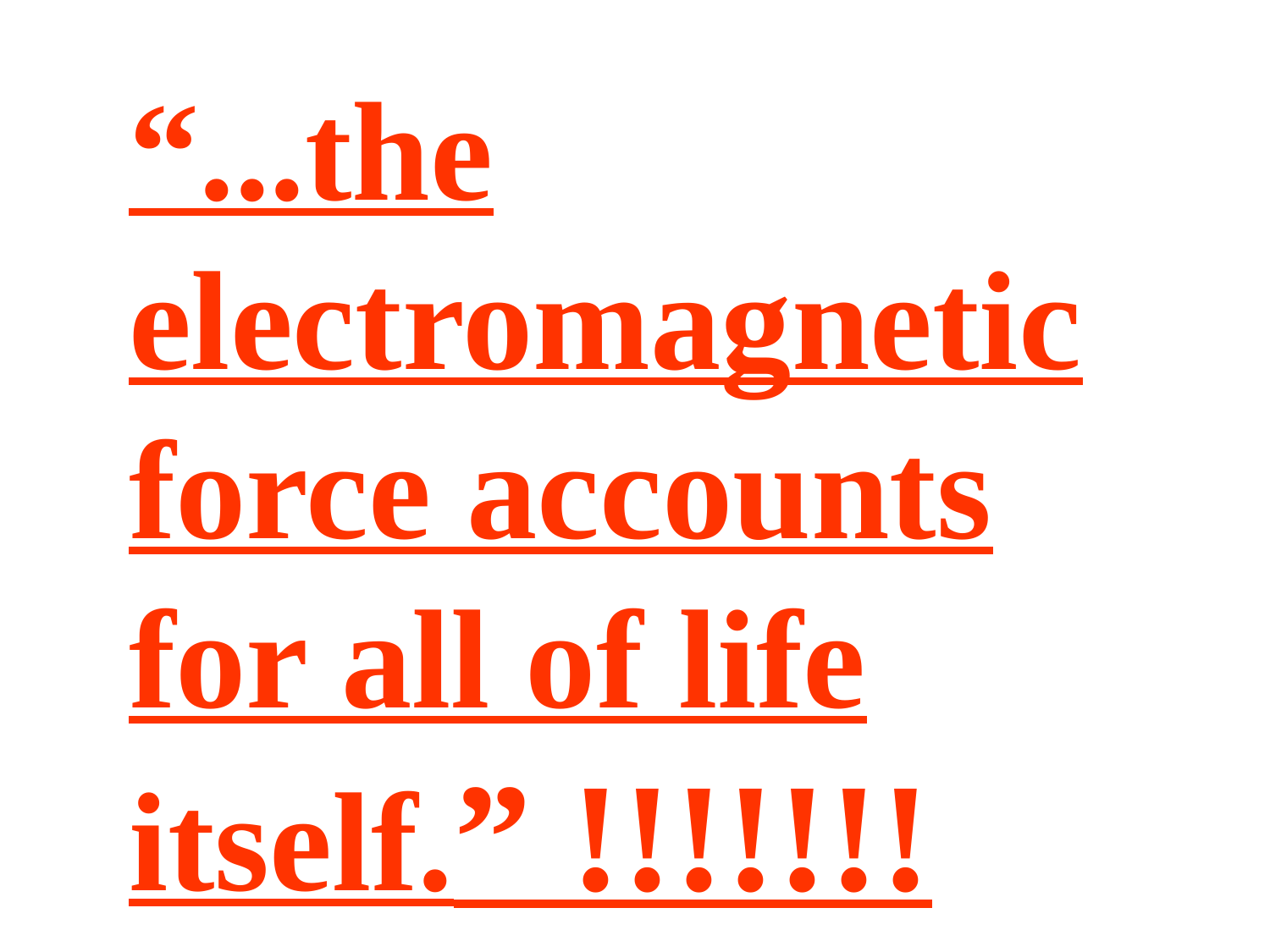

“...the electromagnetic force accounts for all of life itself.” !!!!!!!